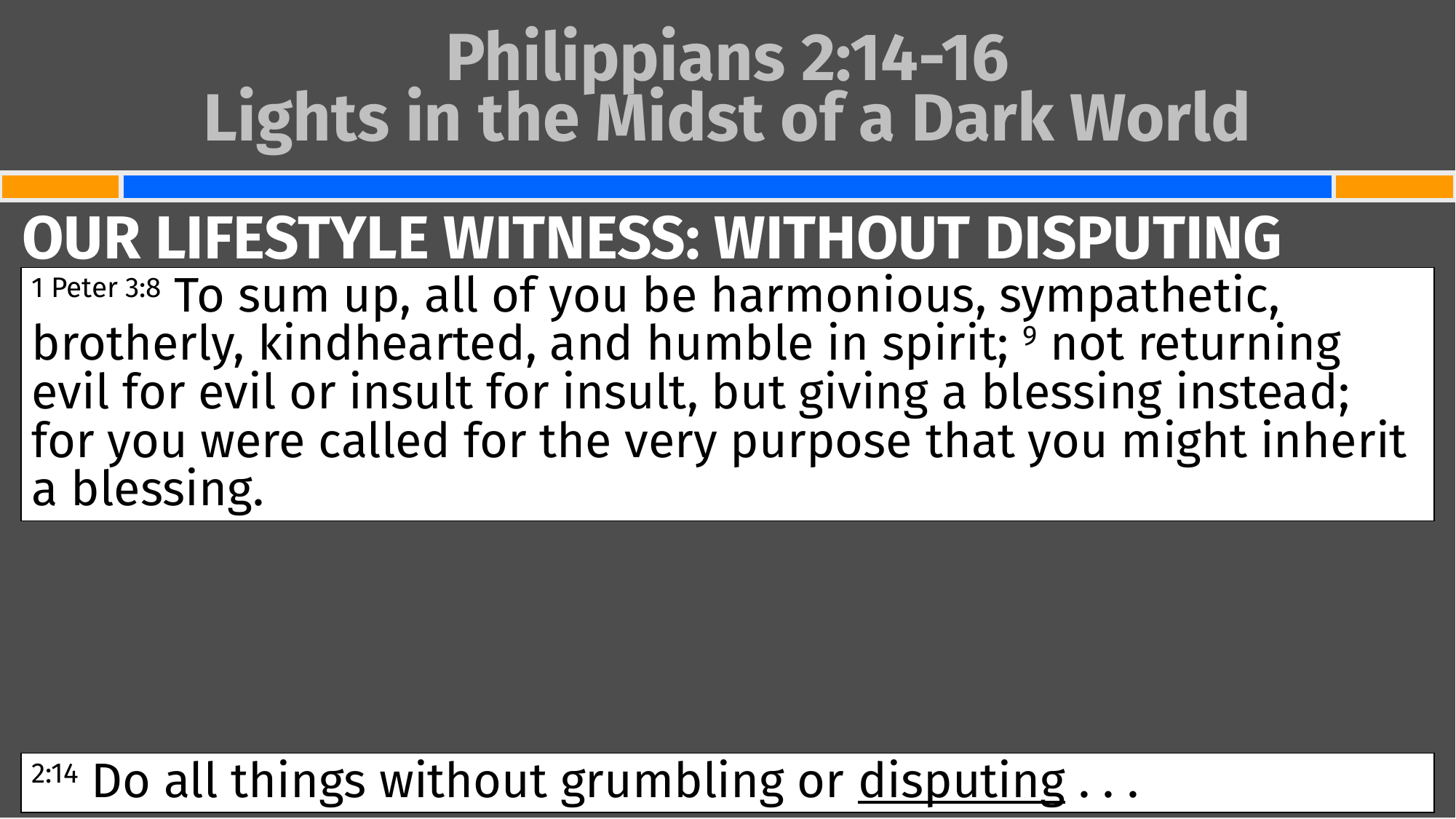

# Philippians 2:14-16 Lights in the Midst of a Dark World

OUR LIFESTYLE WITNESS: WITHOUT DISPUTING

 . .
1 Peter 3:8 To sum up, all of you be harmonious, sympathetic, brotherly, kindhearted, and humble in spirit; 9 not returning evil for evil or insult for insult, but giving a blessing instead; for you were called for the very purpose that you might inherit a blessing.
2:14 Do all things without grumbling or disputing . . .